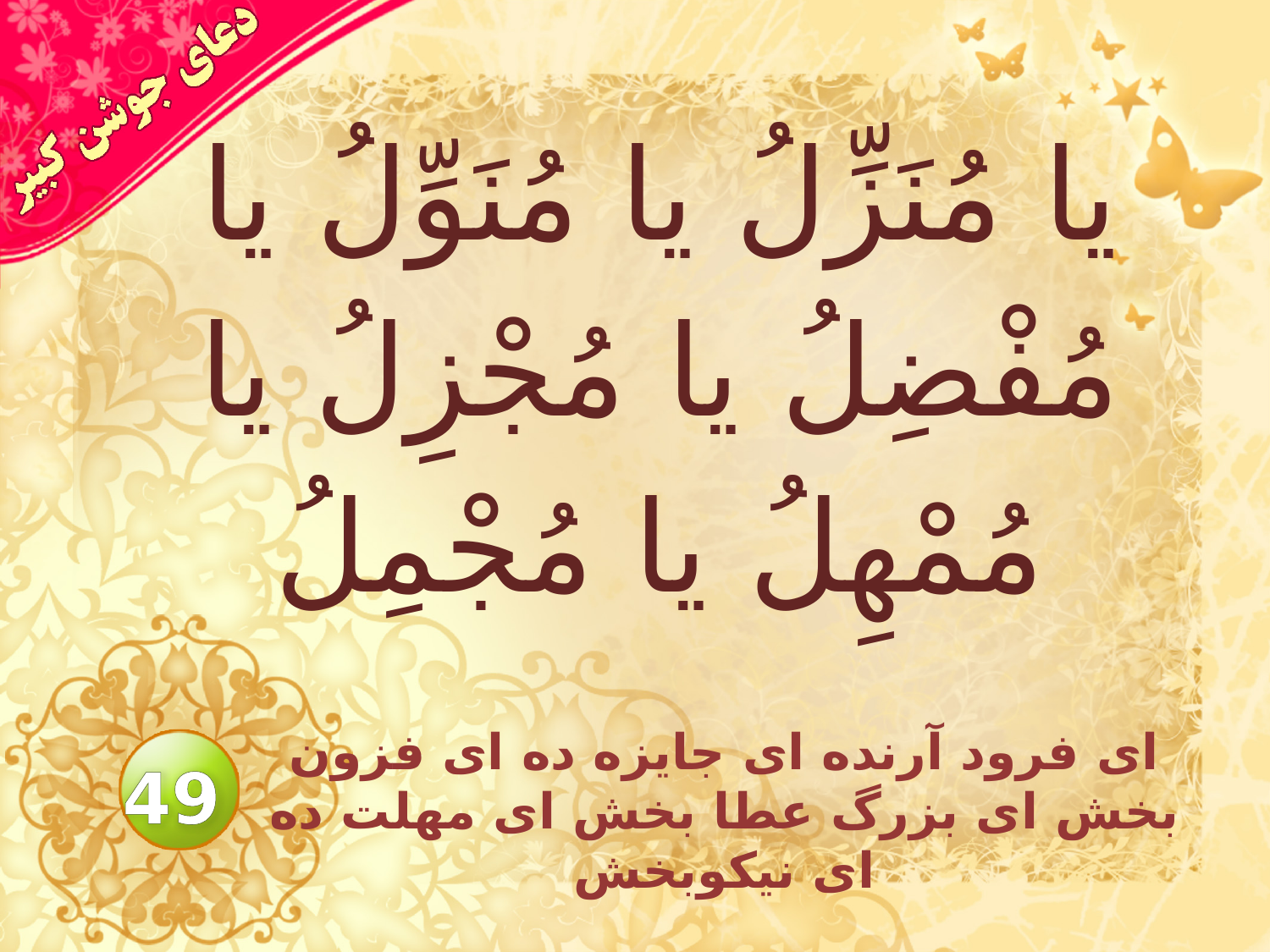

# يا مُنَزِّلُ يا مُنَوِّلُ يا مُفْضِلُ يا مُجْزِلُ يا مُمْهِلُ يا مُجْمِلُ
اى فرود آرنده اى جايزه ده اى فزون بخش اى بزرگ عطا بخش اى مهلت ده اى نيكوبخش

49